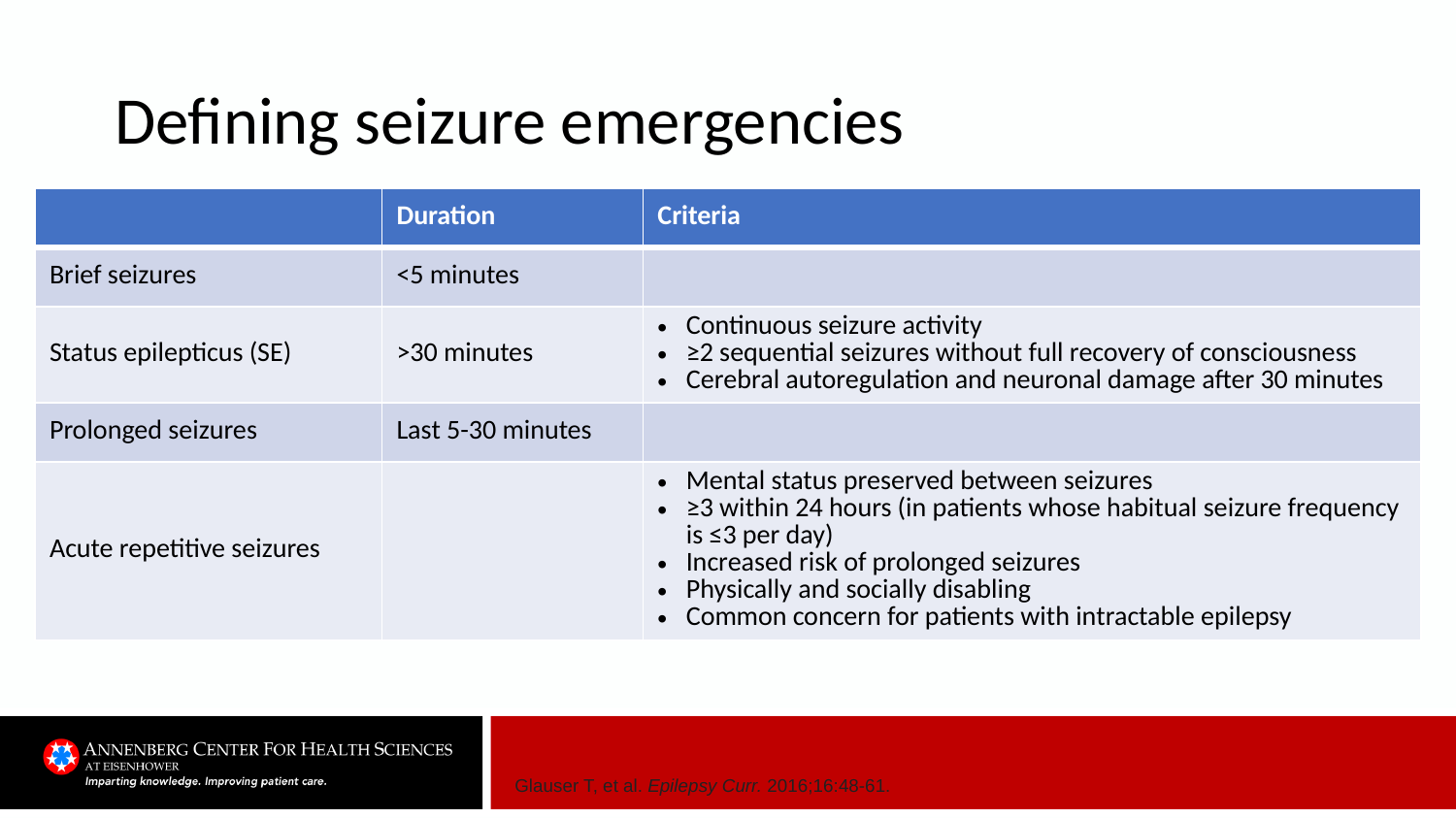

# Defining seizure emergencies
|  | Duration | Criteria |
| --- | --- | --- |
| Brief seizures | <5 minutes |  |
| Status epilepticus (SE) | >30 minutes | Continuous seizure activity ≥2 sequential seizures without full recovery of consciousness Cerebral autoregulation and neuronal damage after 30 minutes |
| Prolonged seizures | Last 5-30 minutes |  |
| Acute repetitive seizures |  | Mental status preserved between seizures ≥3 within 24 hours (in patients whose habitual seizure frequency is ≤3 per day) Increased risk of prolonged seizures Physically and socially disabling Common concern for patients with intractable epilepsy |
Glauser T, et al. Epilepsy Curr. 2016;16:48-61.